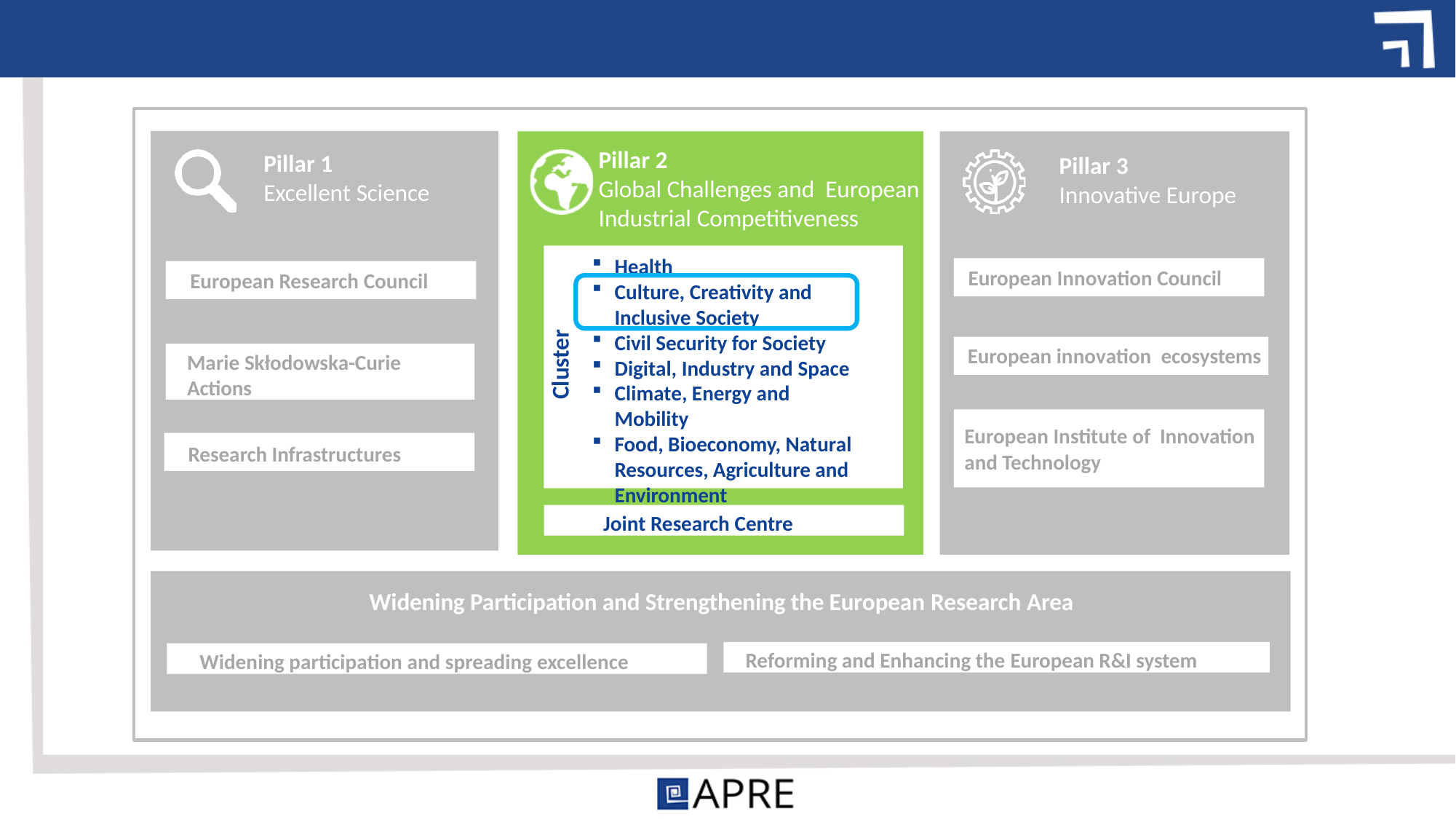

Pillar 1
Excellent Science

European Research Council
Marie Skłodowska-Curie  Actions

Research Infrastructures

Pillar 2
Global Challenges and  European Industrial Competitiveness

Clusters
Joint Research Centre

Pillar 3
Innovative Europe

European Innovation Council
European innovation  ecosystems

European Institute of  Innovation
and Technology

Health
Culture, Creativity and  Inclusive Society
Civil Security for Society
Digital, Industry and Space
Climate, Energy and Mobility
Food, Bioeconomy, Natural  Resources, Agriculture and  Environment
Cluster

Widening Participation and Strengthening the European Research Area
Reforming and Enhancing the European R&I system
Widening participation and spreading excellence